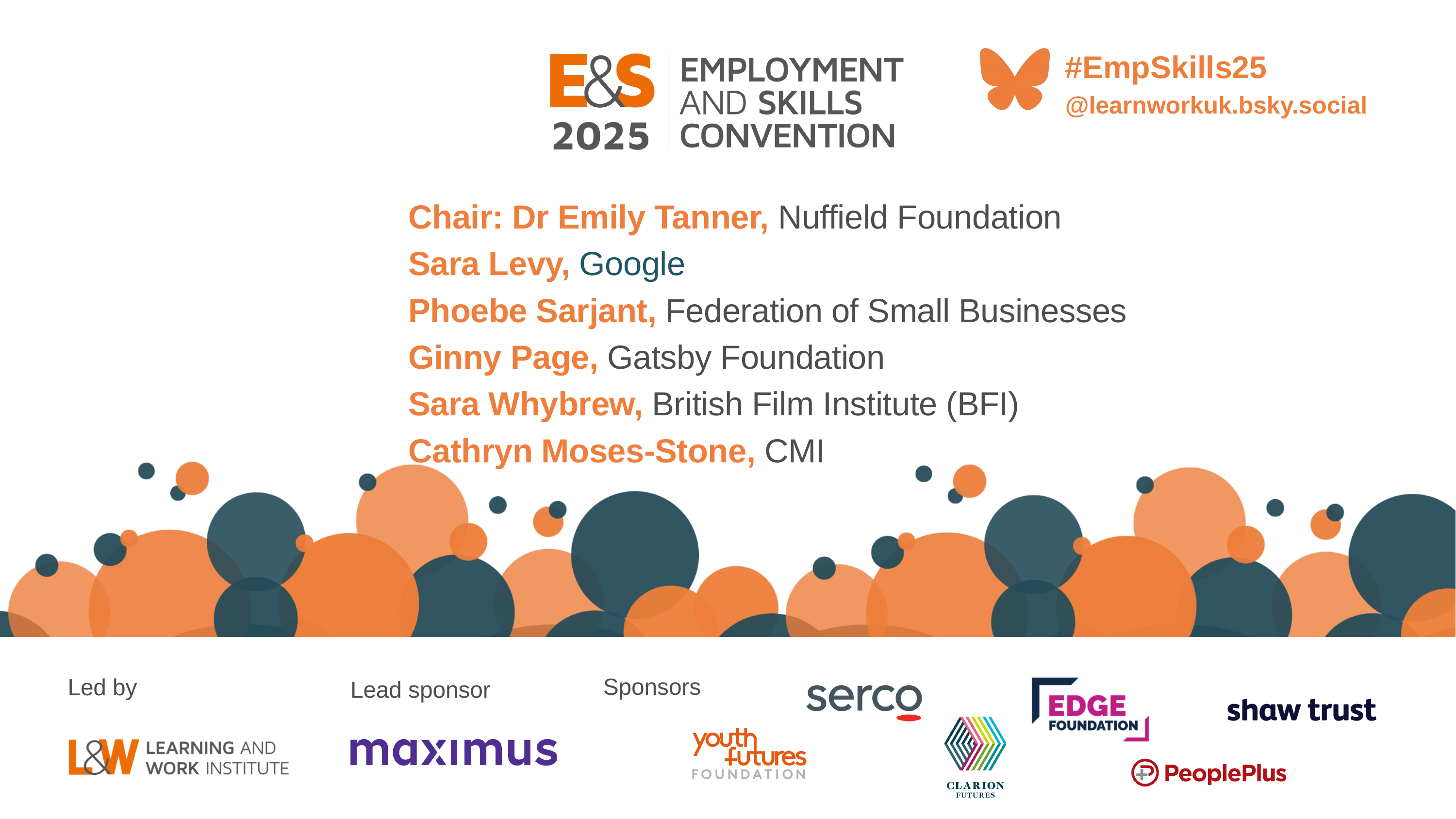

#EmpSkills25
@learnworkuk.bsky.social
Chair: Dr Emily Tanner, Nuffield Foundation
Sara Levy, Google
Phoebe Sarjant, Federation of Small Businesses
Ginny Page, Gatsby Foundation
Sara Whybrew, British Film Institute (BFI)
Cathryn Moses-Stone, CMI

Sponsors
Led by
Lead sponsor